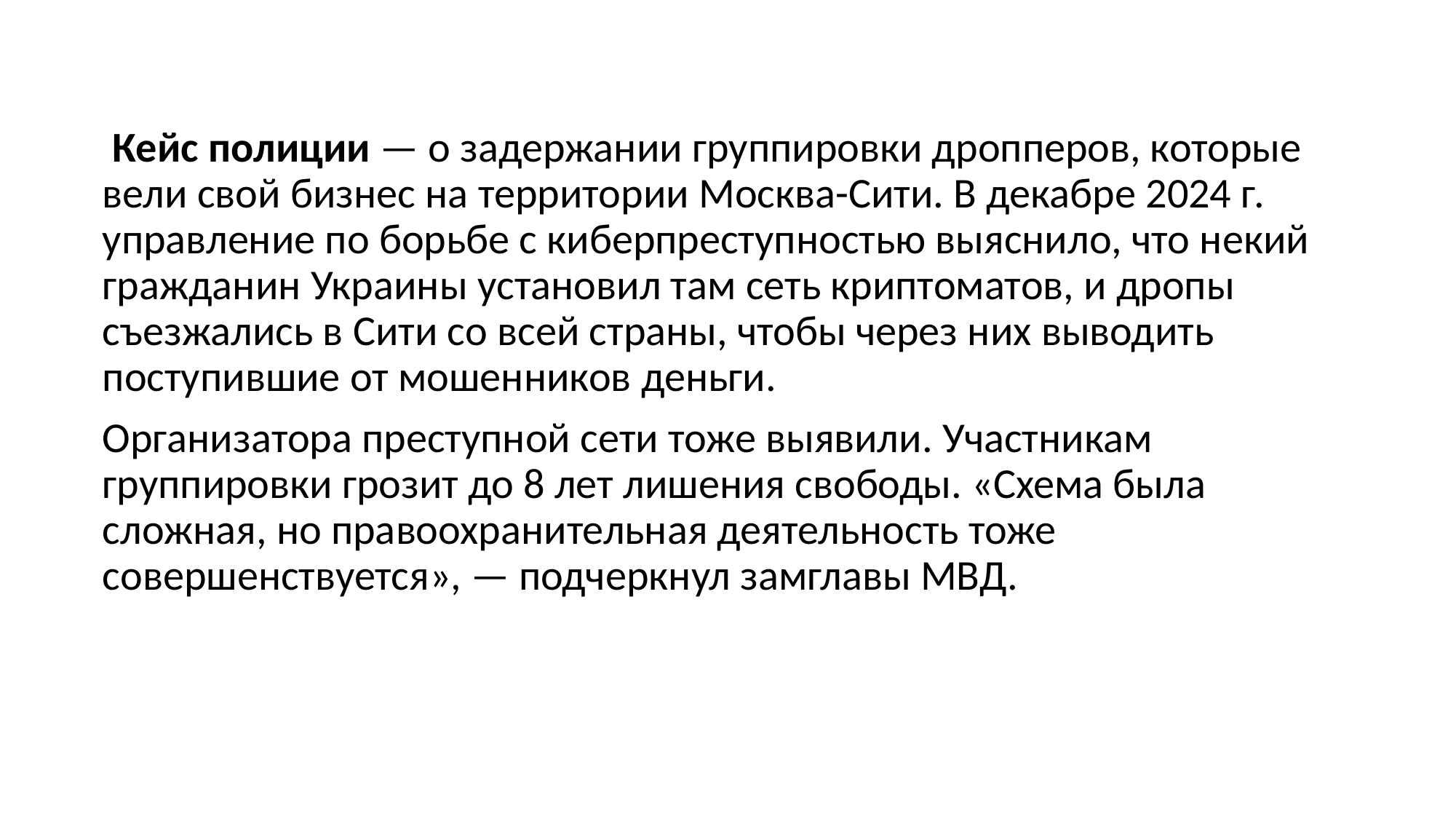

Кейс полиции — о задержании группировки дропперов, которые вели свой бизнес на территории Москва-Сити. В декабре 2024 г. управление по борьбе с киберпреступностью выяснило, что некий гражданин Украины установил там сеть криптоматов, и дропы съезжались в Сити со всей страны, чтобы через них выводить поступившие от мошенников деньги.
Организатора преступной сети тоже выявили. Участникам группировки грозит до 8 лет лишения свободы. «Схема была сложная, но правоохранительная деятельность тоже совершенствуется», — подчеркнул замглавы МВД.